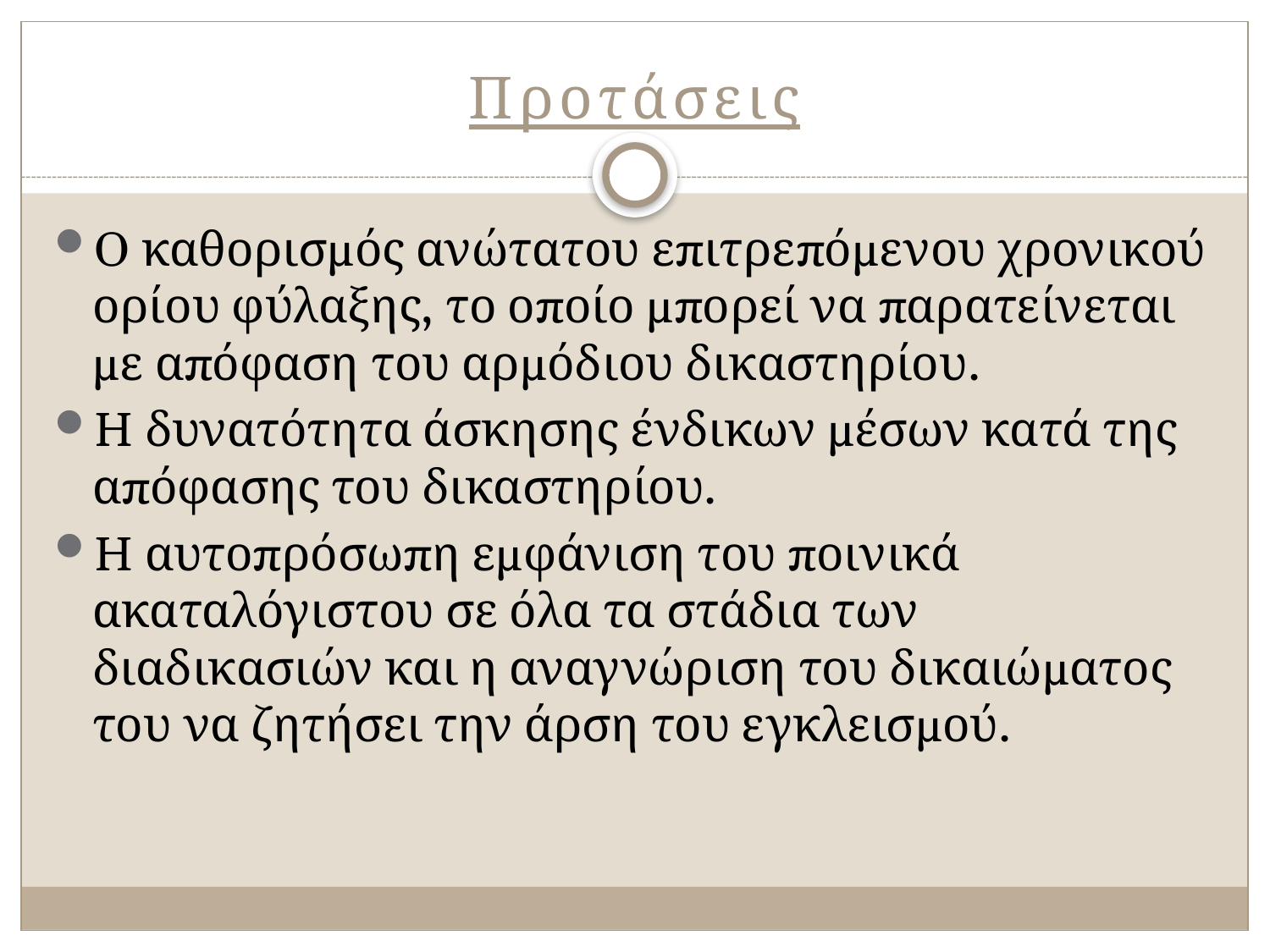

# Προτάσεις
Ο καθορισμός ανώτατου επιτρεπόμενου χρονικού ορίου φύλαξης, το οποίο μπορεί να παρατείνεται με απόφαση του αρμόδιου δικαστηρίου.
Η δυνατότητα άσκησης ένδικων μέσων κατά της απόφασης του δικαστηρίου.
Η αυτοπρόσωπη εμφάνιση του ποινικά ακαταλόγιστου σε όλα τα στάδια των διαδικασιών και η αναγνώριση του δικαιώματος του να ζητήσει την άρση του εγκλεισμού.